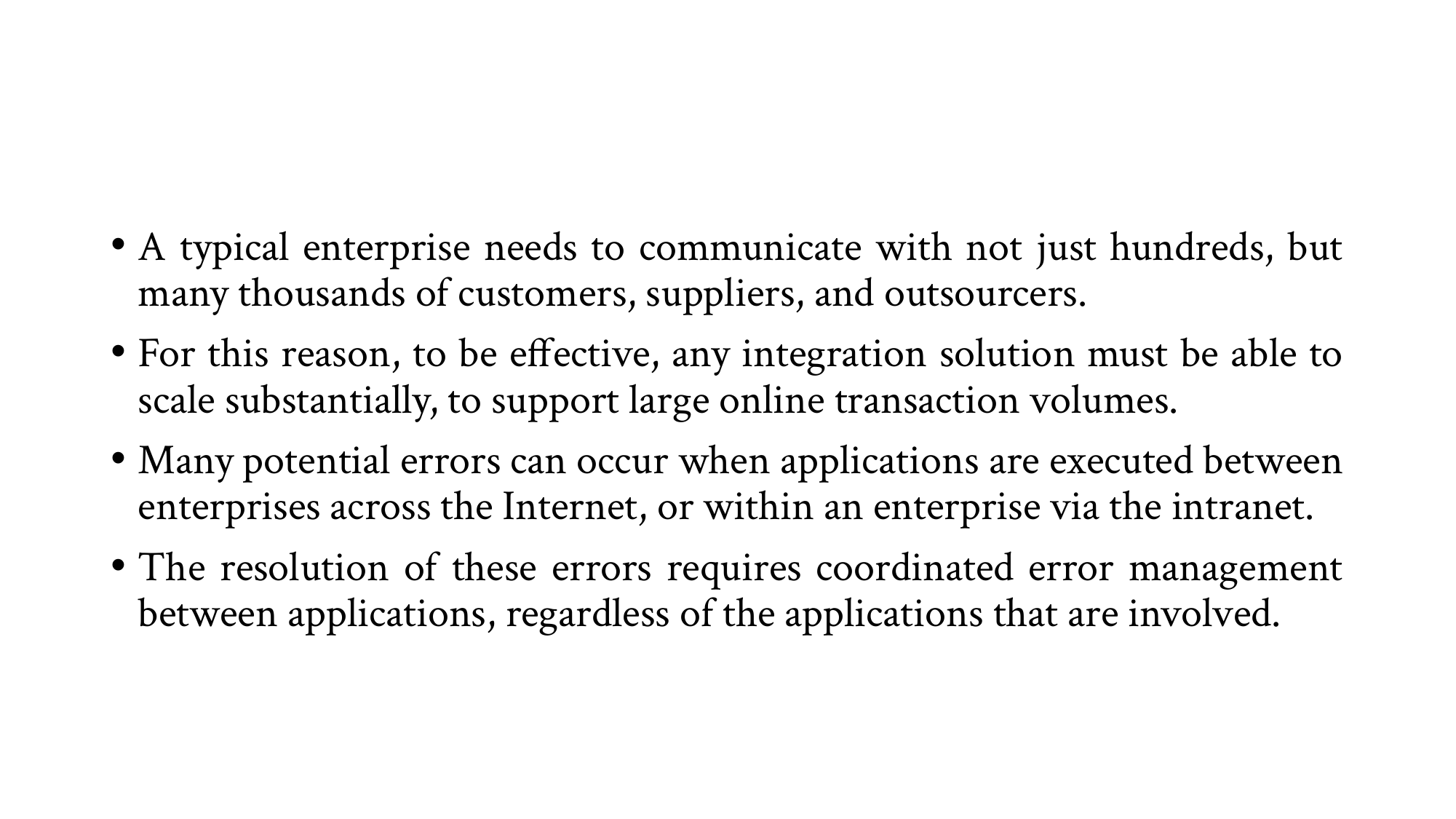

#
A typical enterprise needs to communicate with not just hundreds, but many thousands of customers, suppliers, and outsourcers.
For this reason, to be effective, any integration solution must be able to scale substantially, to support large online transaction volumes.
Many potential errors can occur when applications are executed between enterprises across the Internet, or within an enterprise via the intranet.
The resolution of these errors requires coordinated error management between applications, regardless of the applications that are involved.